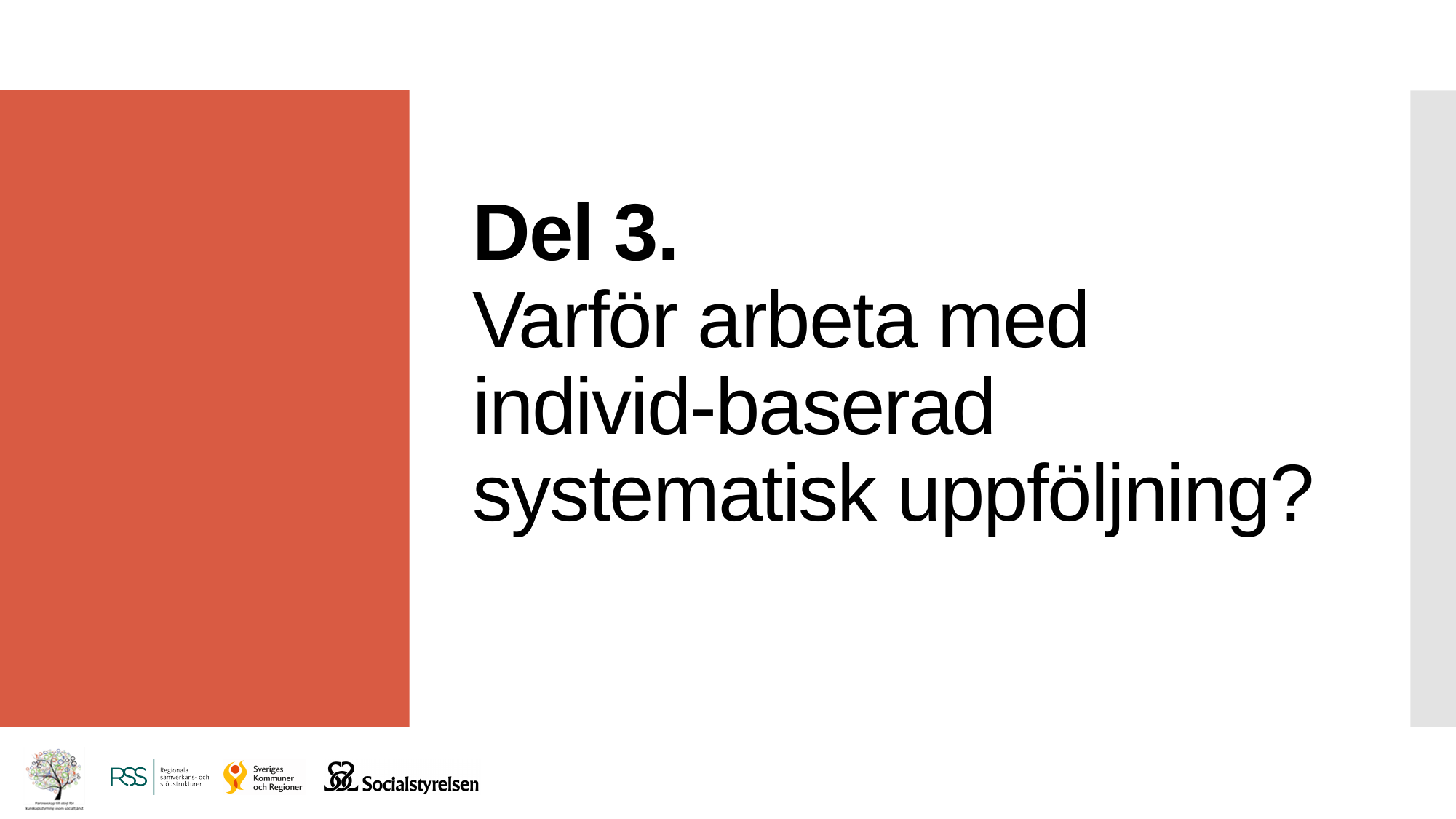

# Del 3. Varför arbeta med individ-baserad systematisk uppföljning?